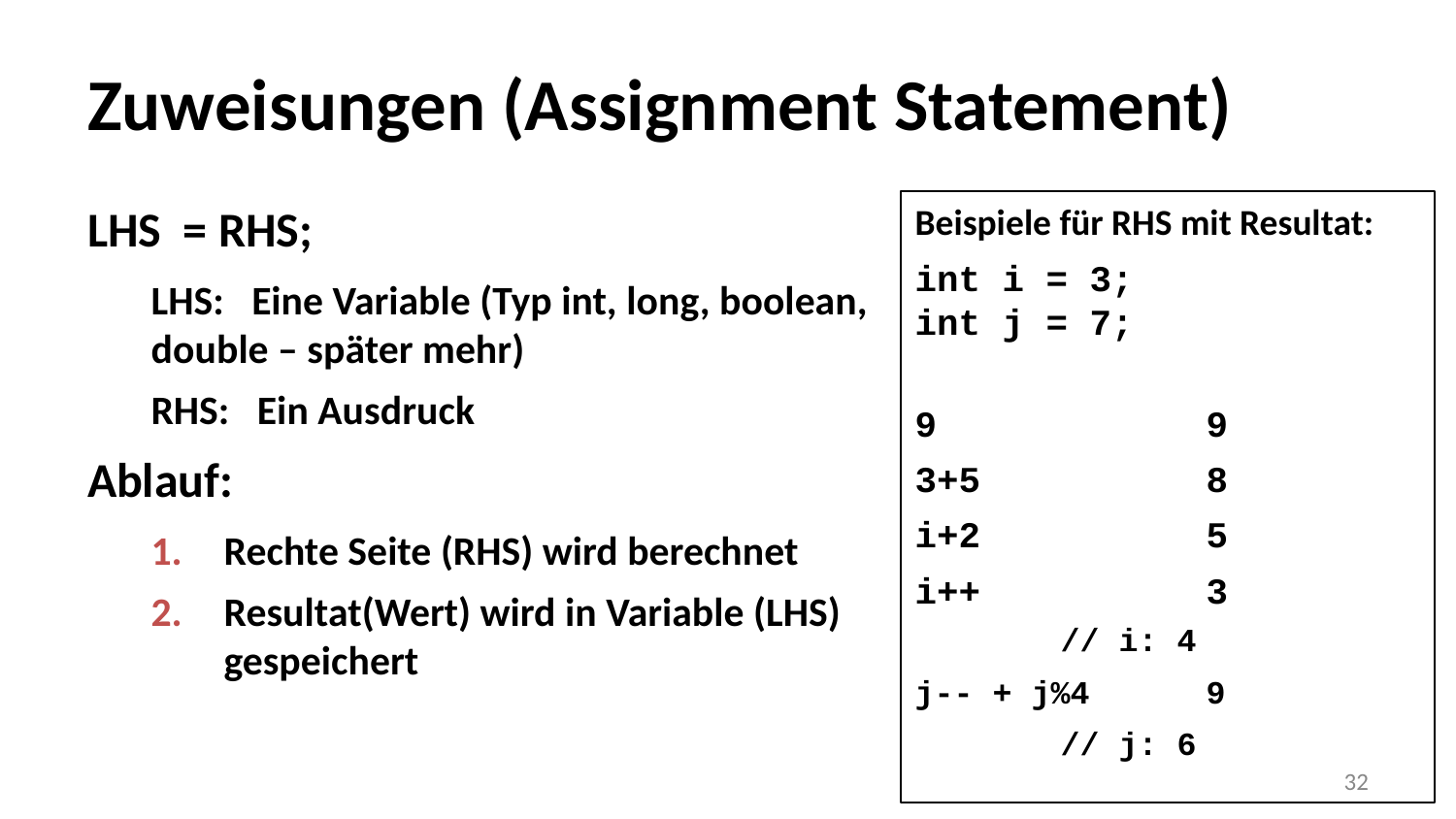

# Zuweisungen (Assignment Statement)
LHS  = RHS;
LHS:   Eine Variable (Typ int, long, boolean, double – später mehr)
RHS:   Ein Ausdruck
Ablauf:
Rechte Seite (RHS) wird berechnet
Resultat(Wert) wird in Variable (LHS) gespeichert

Beispiele für RHS mit Resultat:
int i = 3;
int j = 7;

9		9
3+5		8
i+2		5
i++		3
	// i: 4
j-- + j%4	9
	// j: 6
32